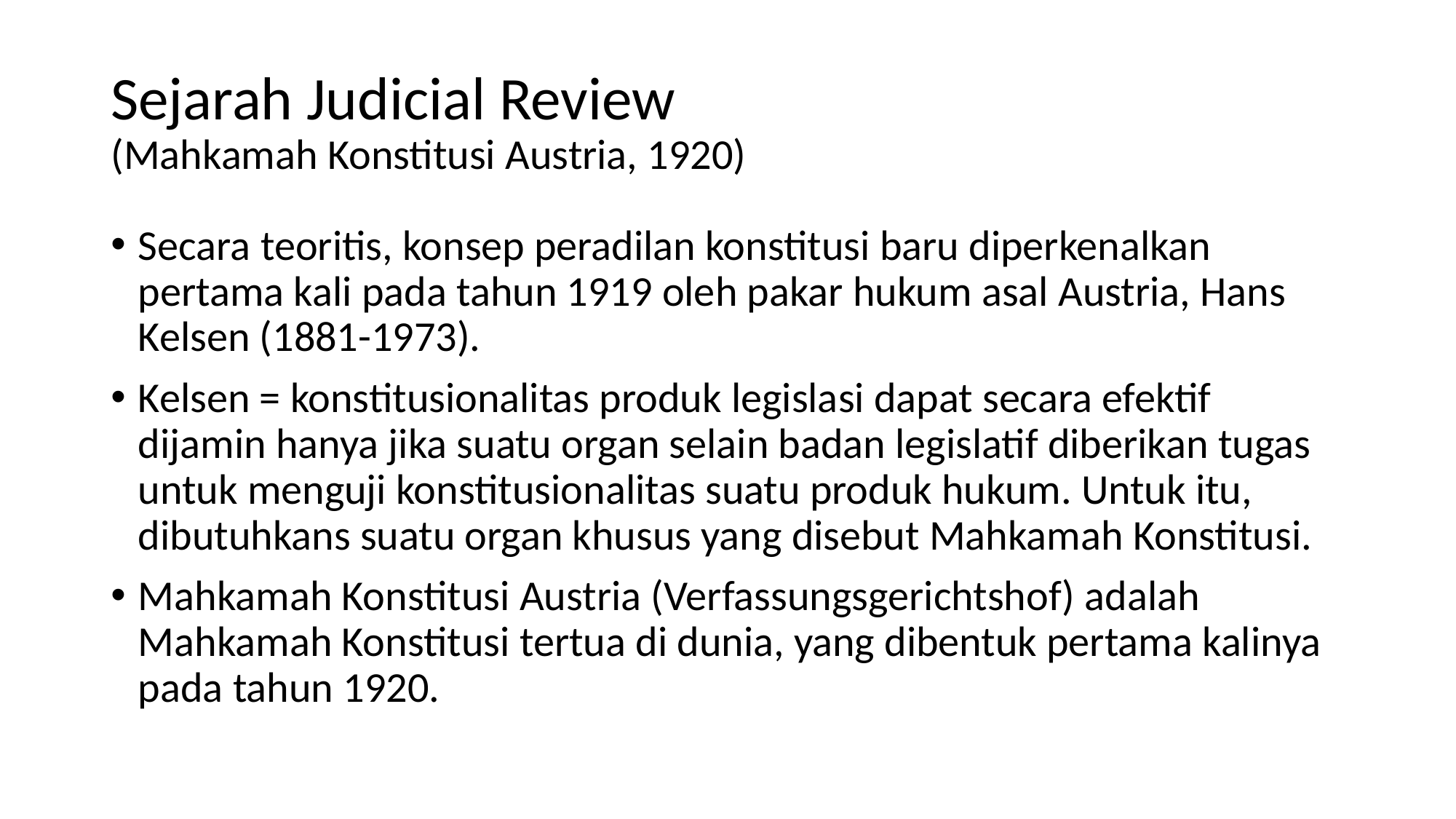

# Sejarah Judicial Review (Mahkamah Konstitusi Austria, 1920)
Secara teoritis, konsep peradilan konstitusi baru diperkenalkan pertama kali pada tahun 1919 oleh pakar hukum asal Austria, Hans Kelsen (1881-1973).
Kelsen = konstitusionalitas produk legislasi dapat secara efektif dijamin hanya jika suatu organ selain badan legislatif diberikan tugas untuk menguji konstitusionalitas suatu produk hukum. Untuk itu, dibutuhkans suatu organ khusus yang disebut Mahkamah Konstitusi.
Mahkamah Konstitusi Austria (Verfassungsgerichtshof) adalah Mahkamah Konstitusi tertua di dunia, yang dibentuk pertama kalinya pada tahun 1920.